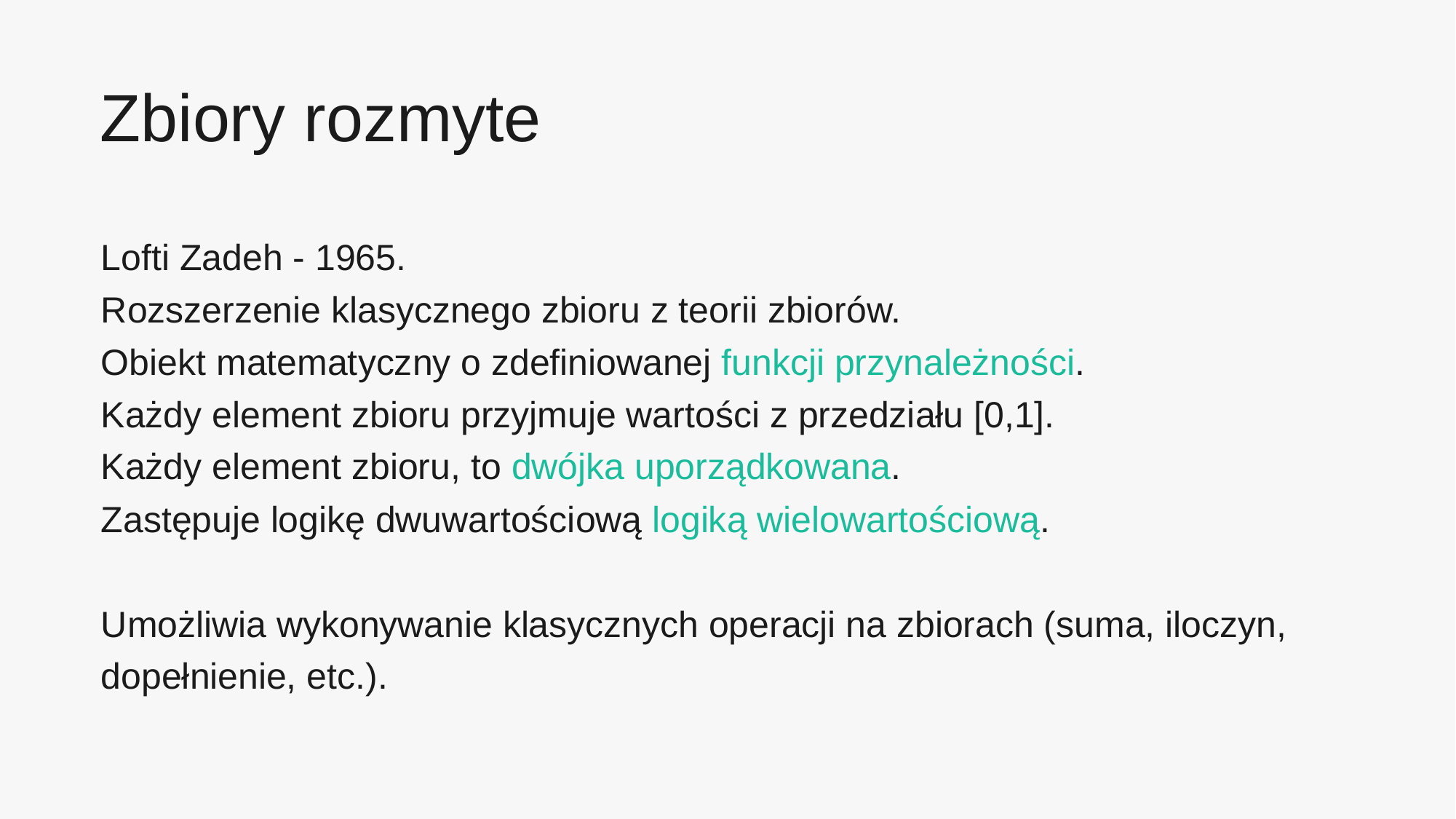

Zbiory rozmyte
Lofti Zadeh - 1965.
Rozszerzenie klasycznego zbioru z teorii zbiorów.
Obiekt matematyczny o zdefiniowanej funkcji przynależności.
Każdy element zbioru przyjmuje wartości z przedziału [0,1].
Każdy element zbioru, to dwójka uporządkowana.
Zastępuje logikę dwuwartościową logiką wielowartościową.

Umożliwia wykonywanie klasycznych operacji na zbiorach (suma, iloczyn, dopełnienie, etc.).